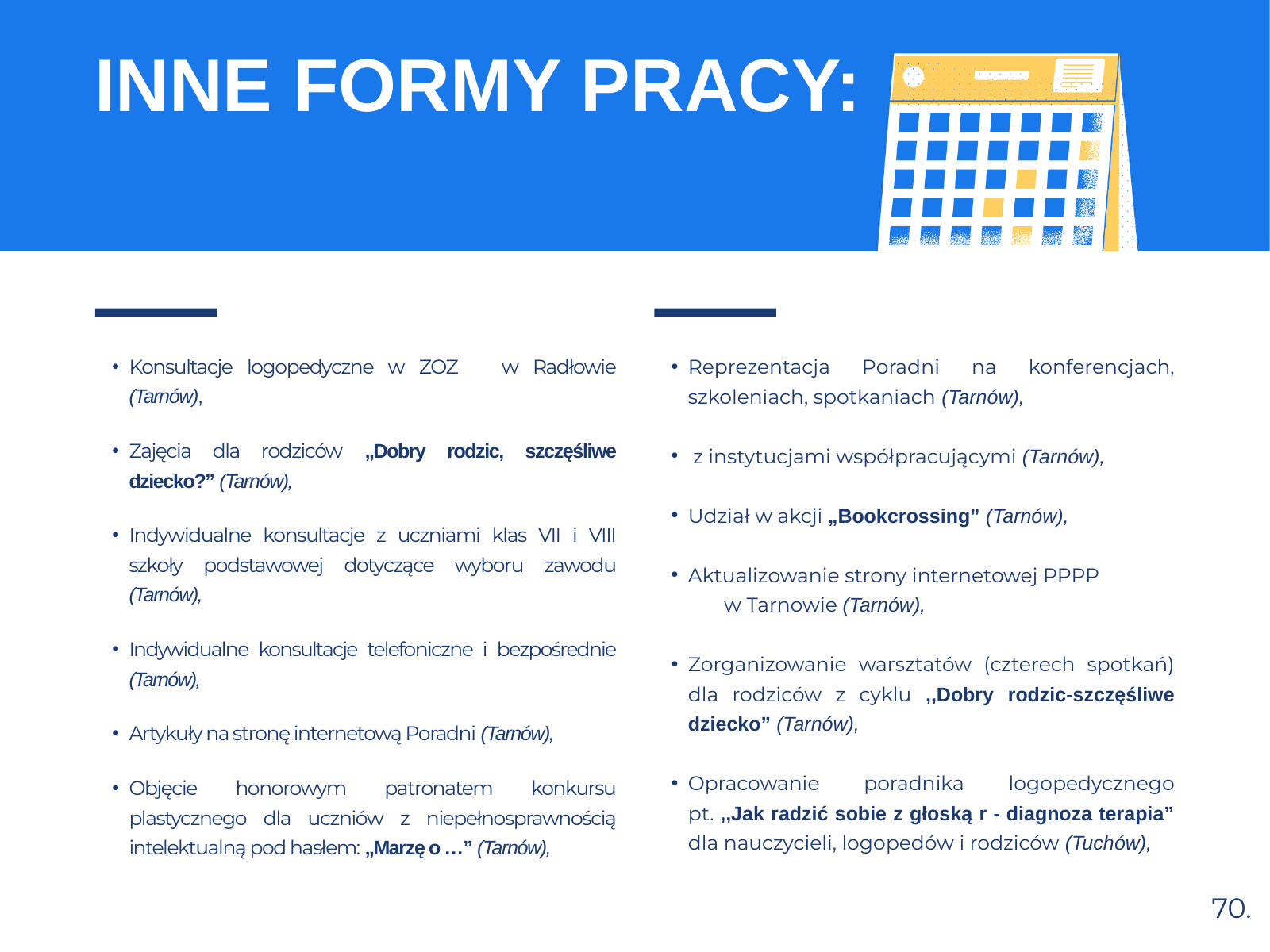

INNE FORMY PRACY:

Konsultacje logopedyczne w ZOZ   w Radłowie (Tarnów),

Zajęcia dla rodziców „Dobry rodzic, szczęśliwe dziecko?” (Tarnów),

Indywidualne konsultacje z uczniami klas VII i VIII szkoły podstawowej dotyczące wyboru zawodu (Tarnów),

Indywidualne konsultacje telefoniczne i bezpośrednie (Tarnów),

Artykuły na stronę internetową Poradni (Tarnów),

Objęcie honorowym patronatem konkursu plastycznego dla uczniów z niepełnosprawnością intelektualną pod hasłem: „Marzę o …” (Tarnów),

Reprezentacja Poradni na konferencjach, szkoleniach, spotkaniach (Tarnów),

 z instytucjami współpracującymi (Tarnów),

Udział w akcji „Bookcrossing” (Tarnów),

Aktualizowanie strony internetowej PPPP                      w Tarnowie (Tarnów),

Zorganizowanie warsztatów (czterech spotkań) dla rodziców z cyklu ,,Dobry rodzic-szczęśliwe dziecko” (Tarnów),

Opracowanie poradnika logopedycznego pt. ,,Jak radzić sobie z głoską r - diagnoza terapia” dla nauczycieli, logopedów i rodziców (Tuchów),
70.